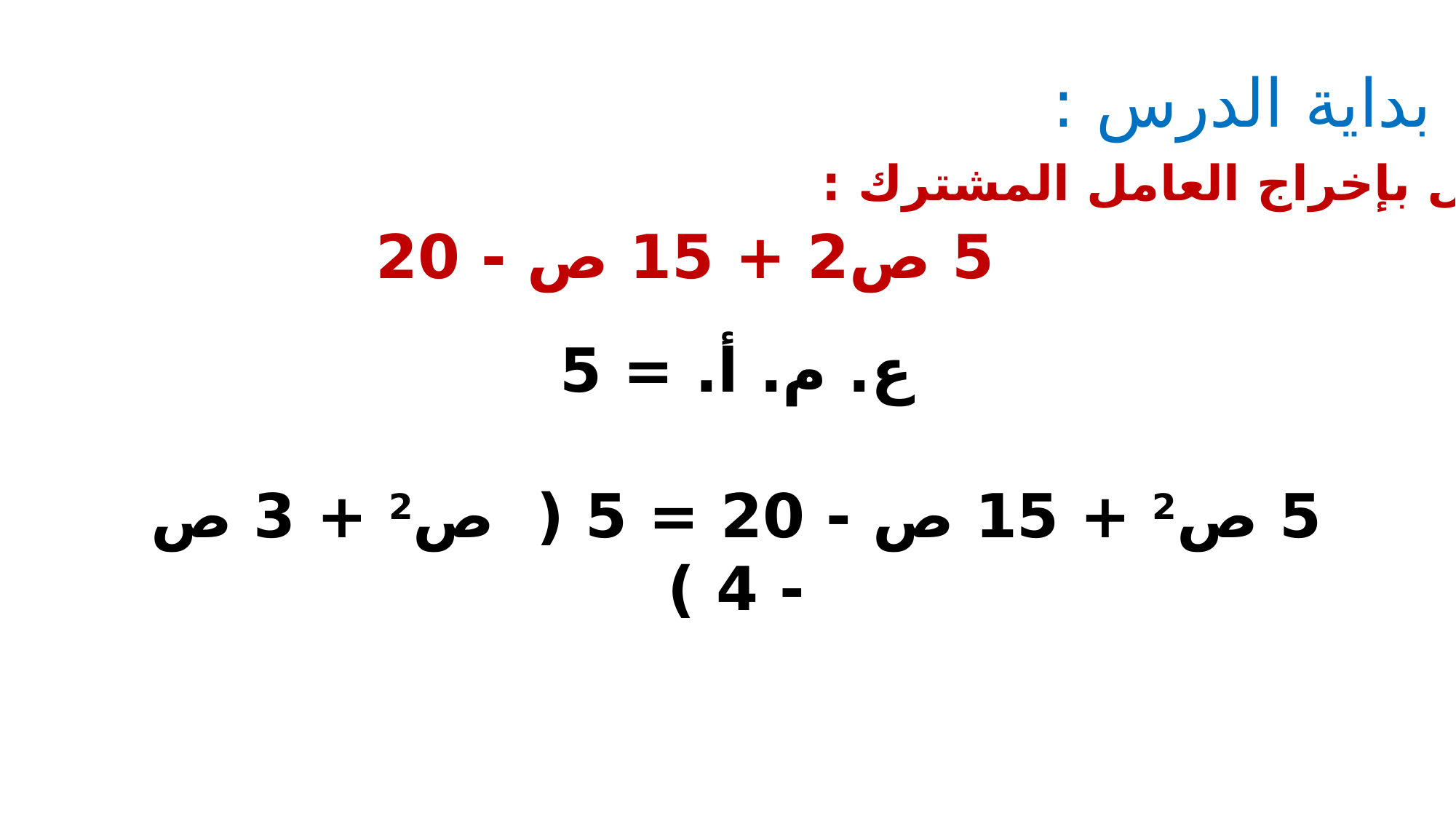

بداية الدرس :
حلل بإخراج العامل المشترك :
5 ص2 + 15 ص - 20
ع. م. أ. = 5

5 ص2 + 15 ص - 20 = 5 (  ص2 + 3 ص - 4 )